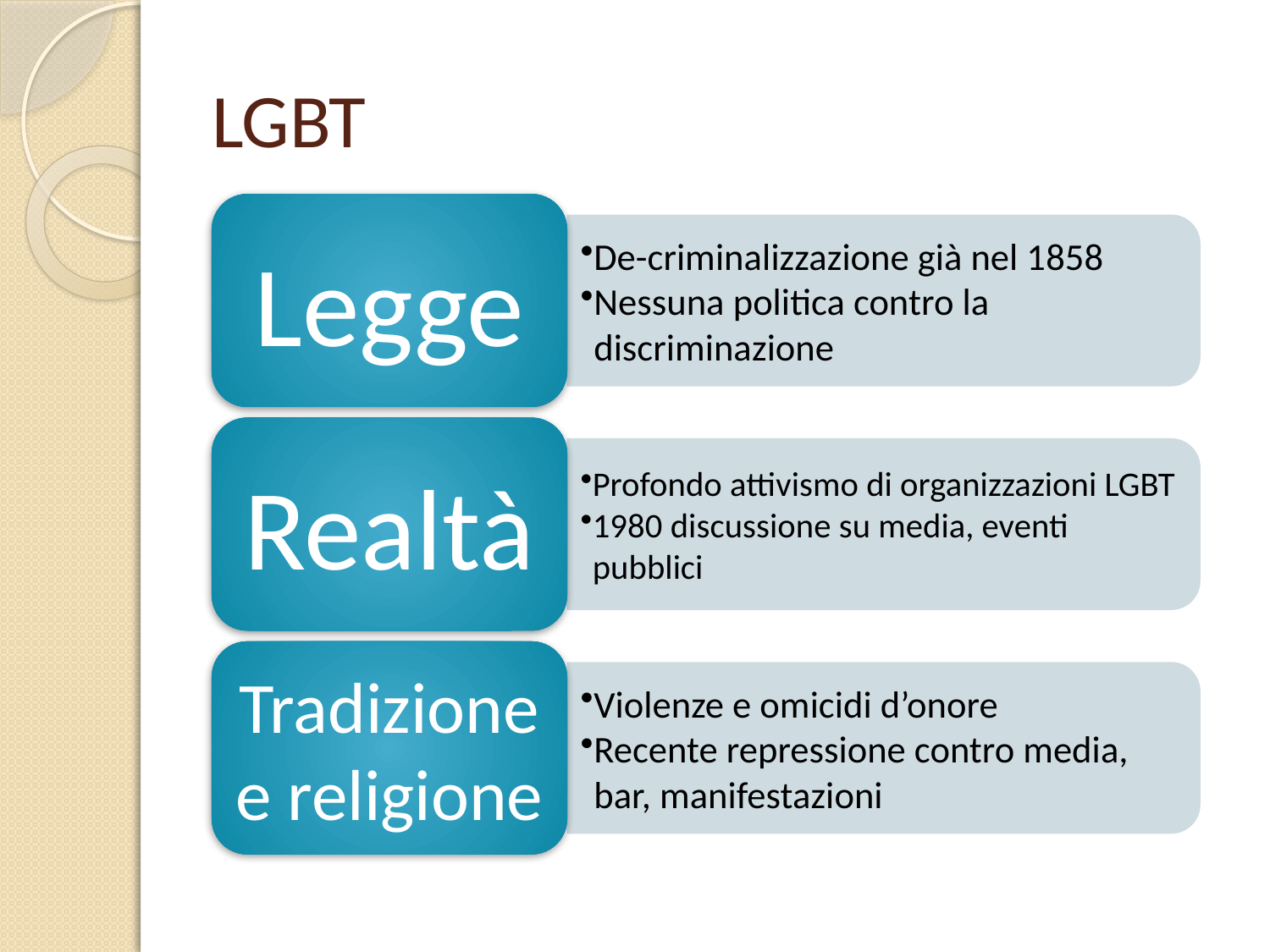

# LGBT
Legge
De-criminalizzazione già nel 1858
Nessuna politica contro la discriminazione
Realtà
Profondo attivismo di organizzazioni LGBT
1980 discussione su media, eventi pubblici
Tradizione e religione
Violenze e omicidi d’onore
Recente repressione contro media, bar, manifestazioni